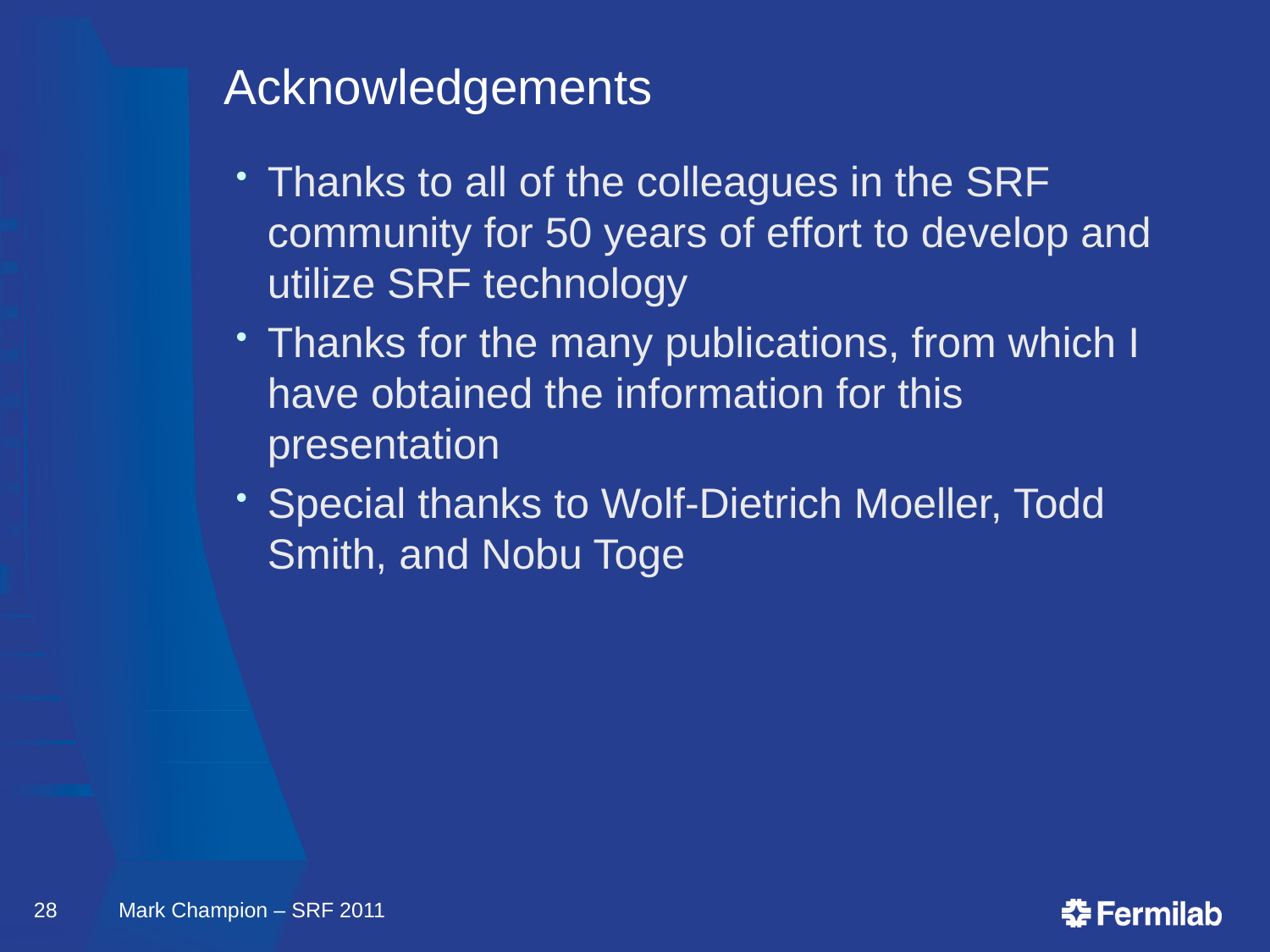

# Acknowledgements
Thanks to all of the colleagues in the SRF community for 50 years of effort to develop and utilize SRF technology
Thanks for the many publications, from which I have obtained the information for this presentation
Special thanks to Wolf-Dietrich Moeller, Todd Smith, and Nobu Toge
28
Mark Champion – SRF 2011